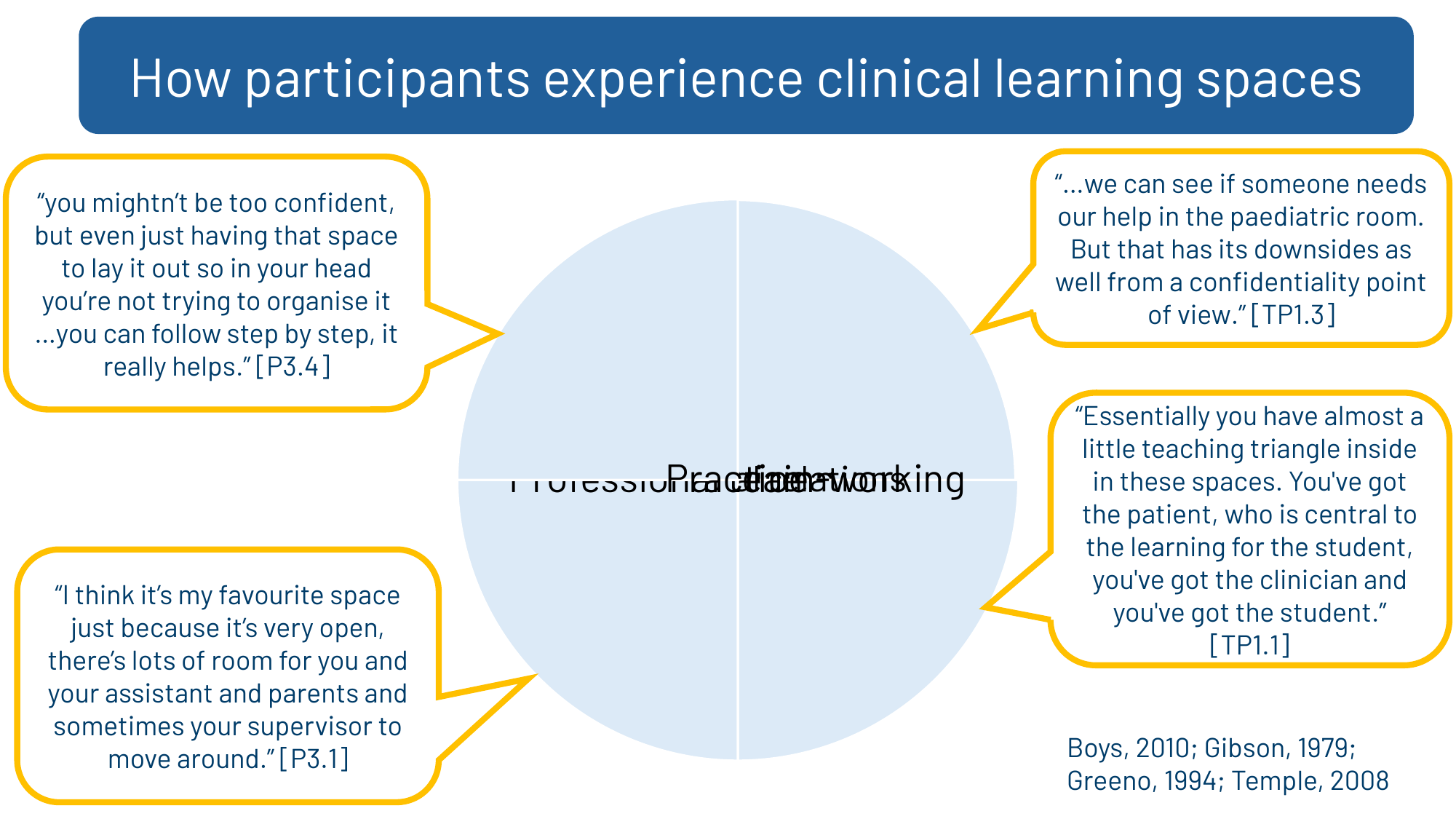

How participants experience clinical learning spaces
Supervision
Pedagogical relations
Professional team-working
Practice
“…we can see if someone needs our help in the paediatric room. But that has its downsides as well from a confidentiality point of view.” [TP1.3]
“you mightn’t be too confident, but even just having that space to lay it out so in your head you’re not trying to organise it …you can follow step by step, it really helps.” [P3.4]
“Essentially you have almost a little teaching triangle inside in these spaces. You've got the patient, who is central to the learning for the student, you've got the clinician and you've got the student.” [TP1.1]
“I think it’s my favourite space just because it’s very open, there’s lots of room for you and your assistant and parents and sometimes your supervisor to move around.” [P3.1]
Boys, 2010; Gibson, 1979; Greeno, 1994; Temple, 2008